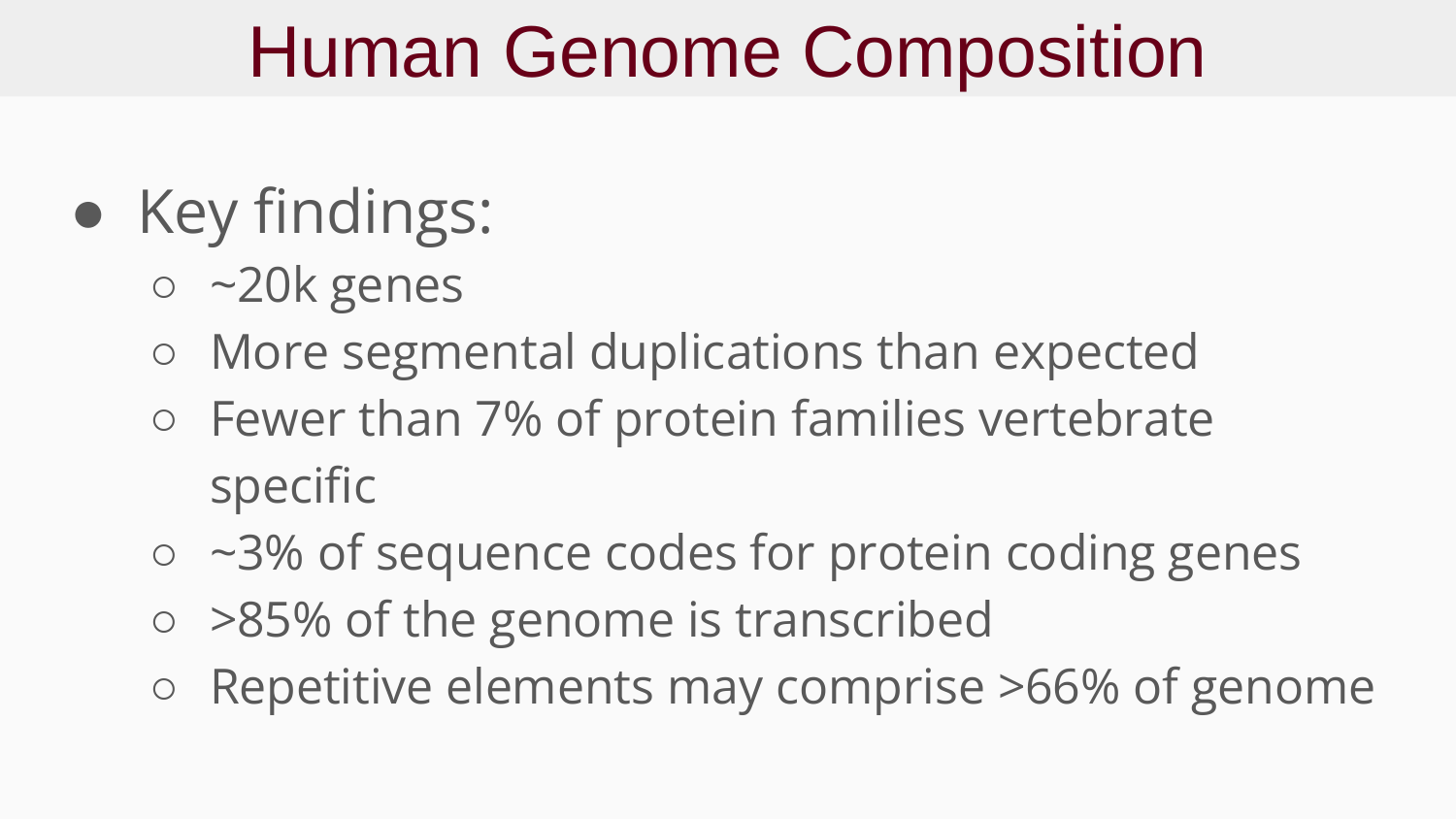

# Human Genome Composition
Key findings:
~20k genes
More segmental duplications than expected
Fewer than 7% of protein families vertebrate specific
~3% of sequence codes for protein coding genes
>85% of the genome is transcribed
Repetitive elements may comprise >66% of genome